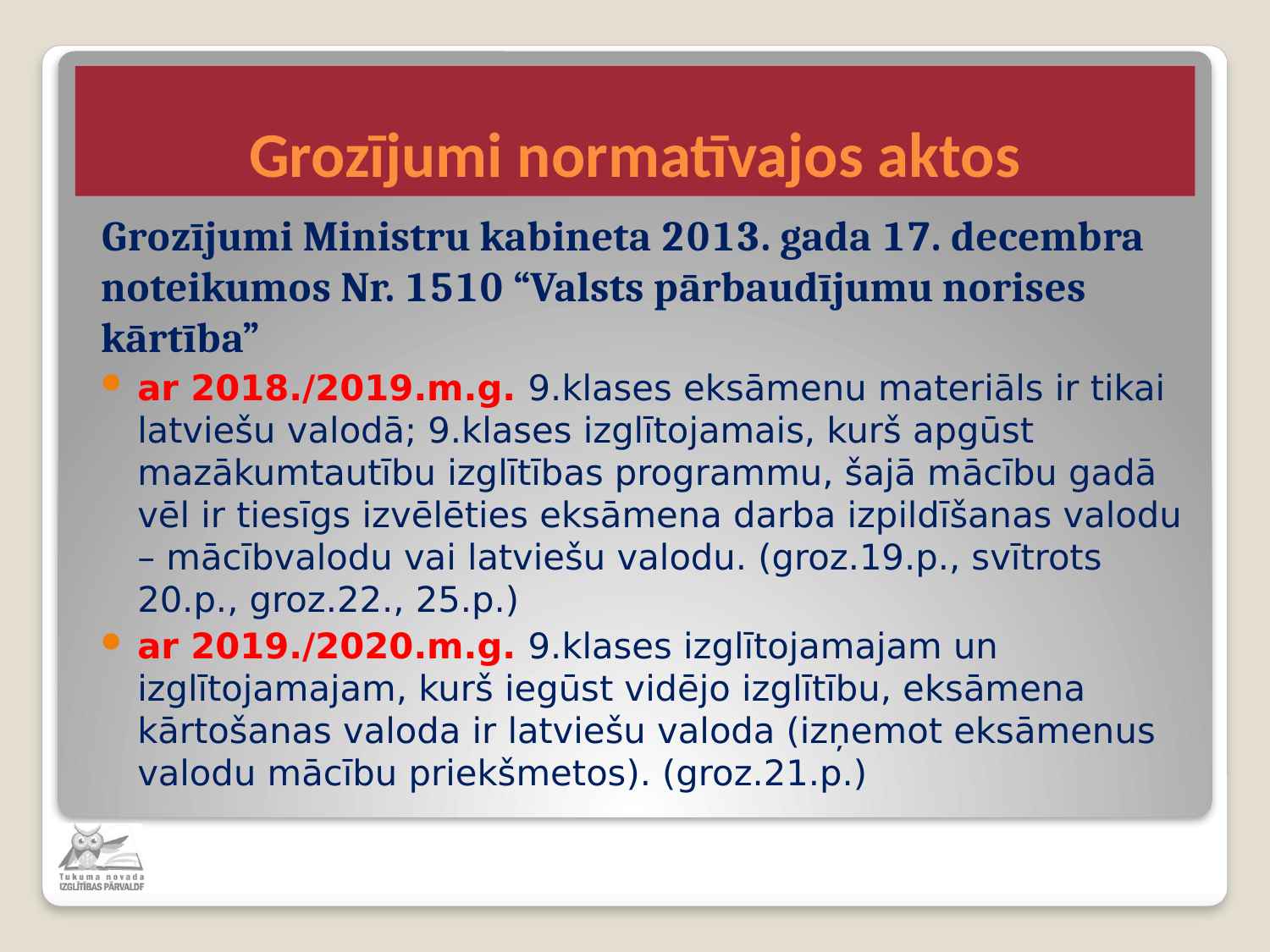

# Grozījumi normatīvajos aktos
Grozījumi Ministru kabineta 2013. gada 17. decembra noteikumos Nr. 1510 “Valsts pārbaudījumu norises kārtība”
ar 2018./2019.m.g. 9.klases eksāmenu materiāls ir tikai latviešu valodā; 9.klases izglītojamais, kurš apgūst mazākumtautību izglītības programmu, šajā mācību gadā vēl ir tiesīgs izvēlēties eksāmena darba izpildīšanas valodu – mācībvalodu vai latviešu valodu. (groz.19.p., svītrots 20.p., groz.22., 25.p.)
ar 2019./2020.m.g. 9.klases izglītojamajam un izglītojamajam, kurš iegūst vidējo izglītību, eksāmena kārtošanas valoda ir latviešu valoda (izņemot eksāmenus valodu mācību priekšmetos). (groz.21.p.)